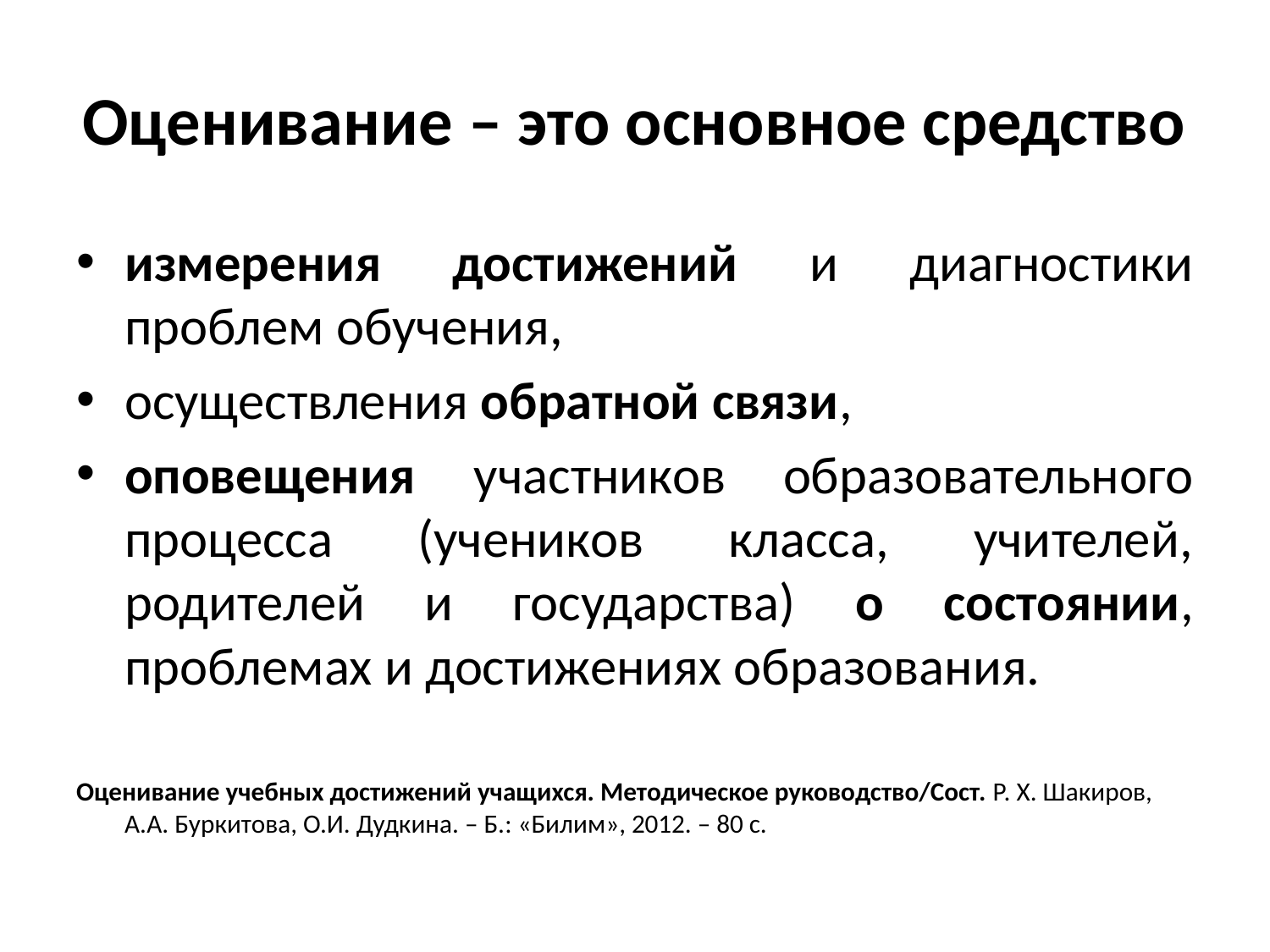

# Оценивание – это основное средство
измерения достижений и диагностики проблем обучения,
осуществления обратной связи,
оповещения участников образовательного процесса (учеников класса, учителей, родителей и государства) о состоянии, проблемах и достижениях образования.

Оценивание учебных достижений учащихся. Методическое руководство/Сост. Р. Х. Шакиров, А.А. Буркитова, О.И. Дудкина. – Б.: «Билим», 2012. – 80 с.